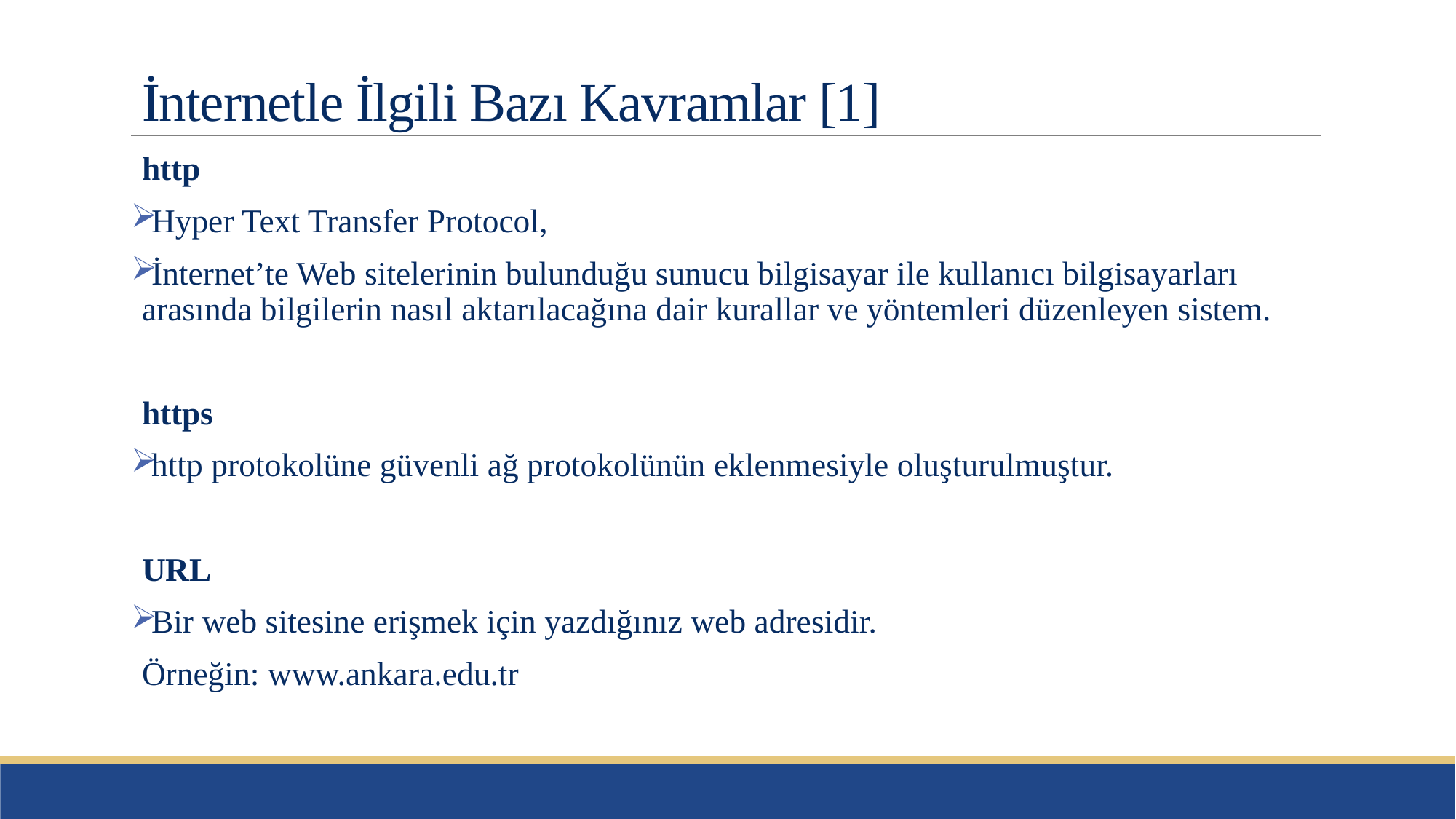

# İnternetle İlgili Bazı Kavramlar [1]
http
Hyper Text Transfer Protocol,
İnternet’te Web sitelerinin bulunduğu sunucu bilgisayar ile kullanıcı bilgisayarları arasında bilgilerin nasıl aktarılacağına dair kurallar ve yöntemleri düzenleyen sistem.

https
http protokolüne güvenli ağ protokolünün eklenmesiyle oluşturulmuştur.

URL
Bir web sitesine erişmek için yazdığınız web adresidir.
Örneğin: www.ankara.edu.tr